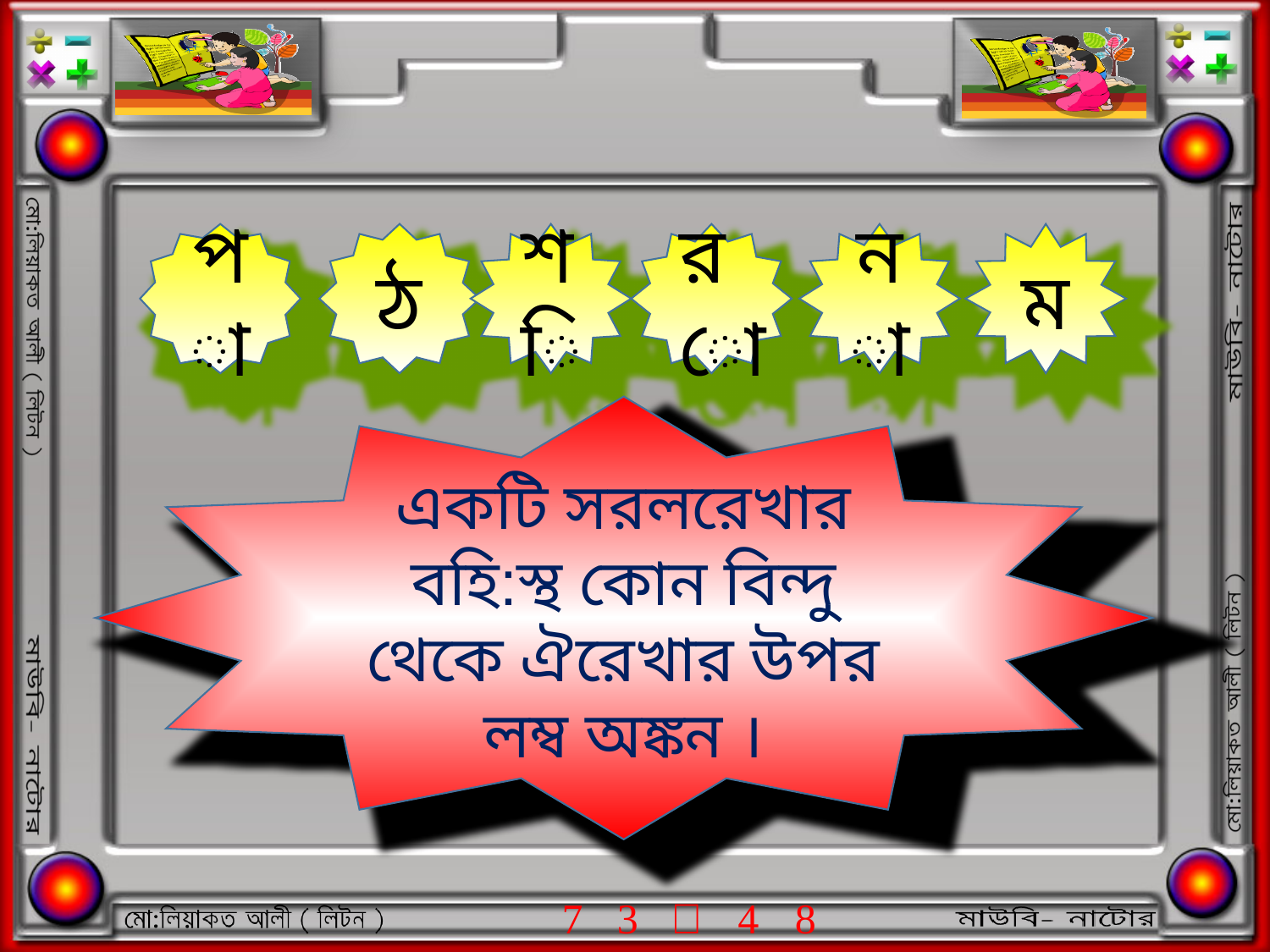

ম
না
ঠ
শি
রো
পা
একটি সরলরেখার বহি:স্থ কোন বিন্দু থেকে ঐরেখার উপর লম্ব অঙ্কন ।